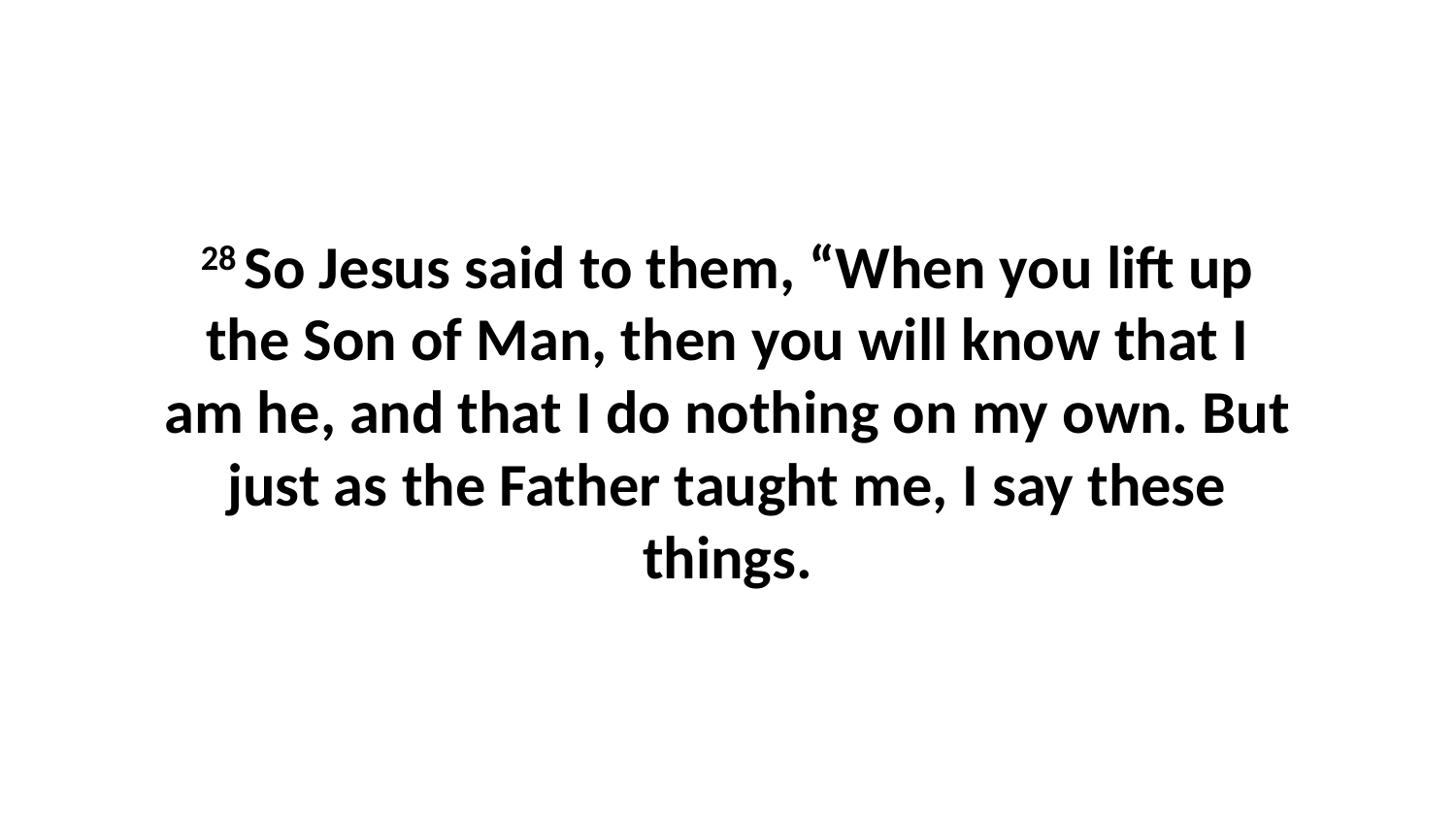

28 So Jesus said to them, “When you lift up the Son of Man, then you will know that I am he, and that I do nothing on my own. But just as the Father taught me, I say these things.